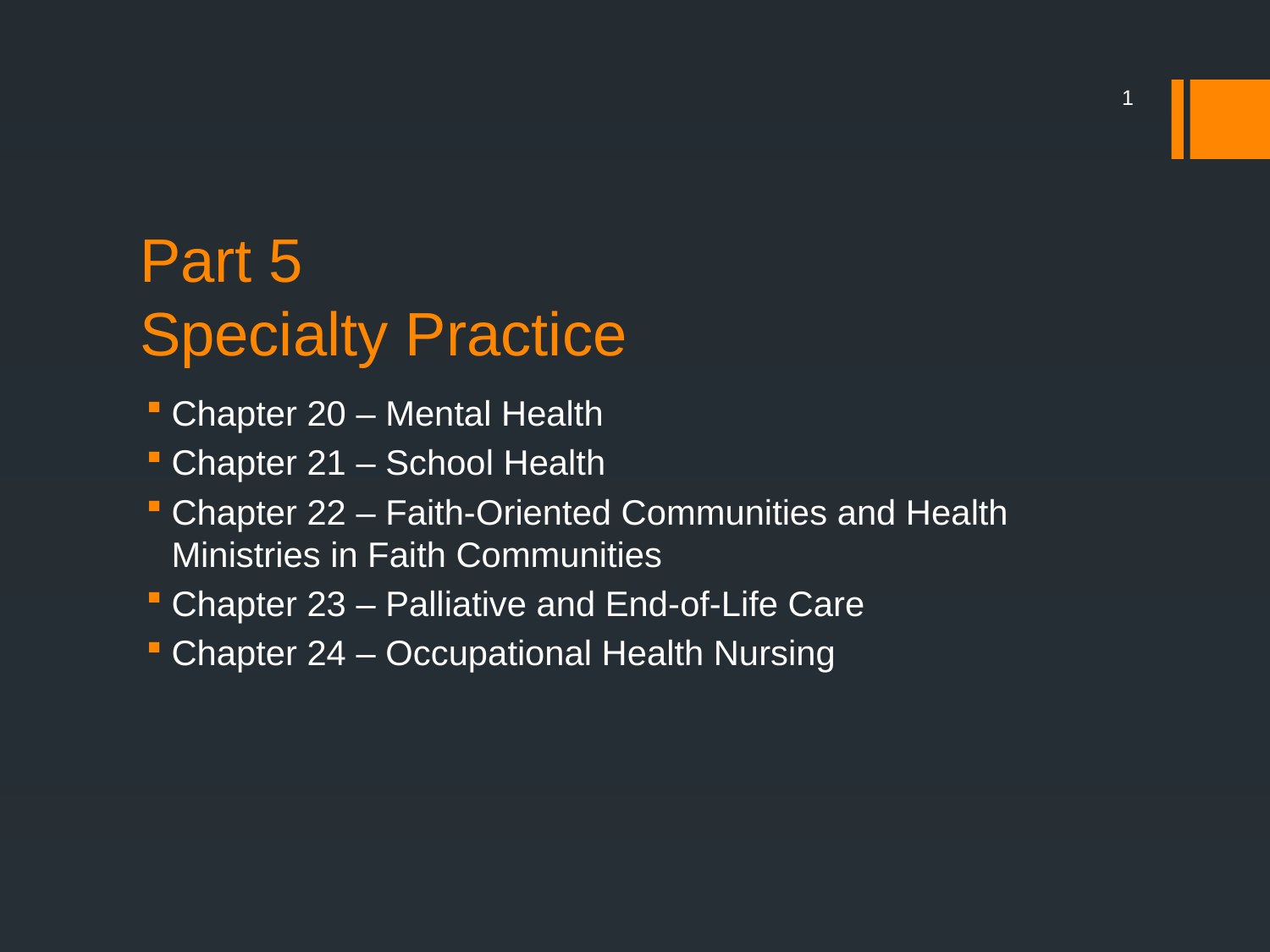

1
# Part 5 Specialty Practice
Chapter 20 – Mental Health
Chapter 21 – School Health
Chapter 22 – Faith-Oriented Communities and Health Ministries in Faith Communities
Chapter 23 – Palliative and End-of-Life Care
Chapter 24 – Occupational Health Nursing